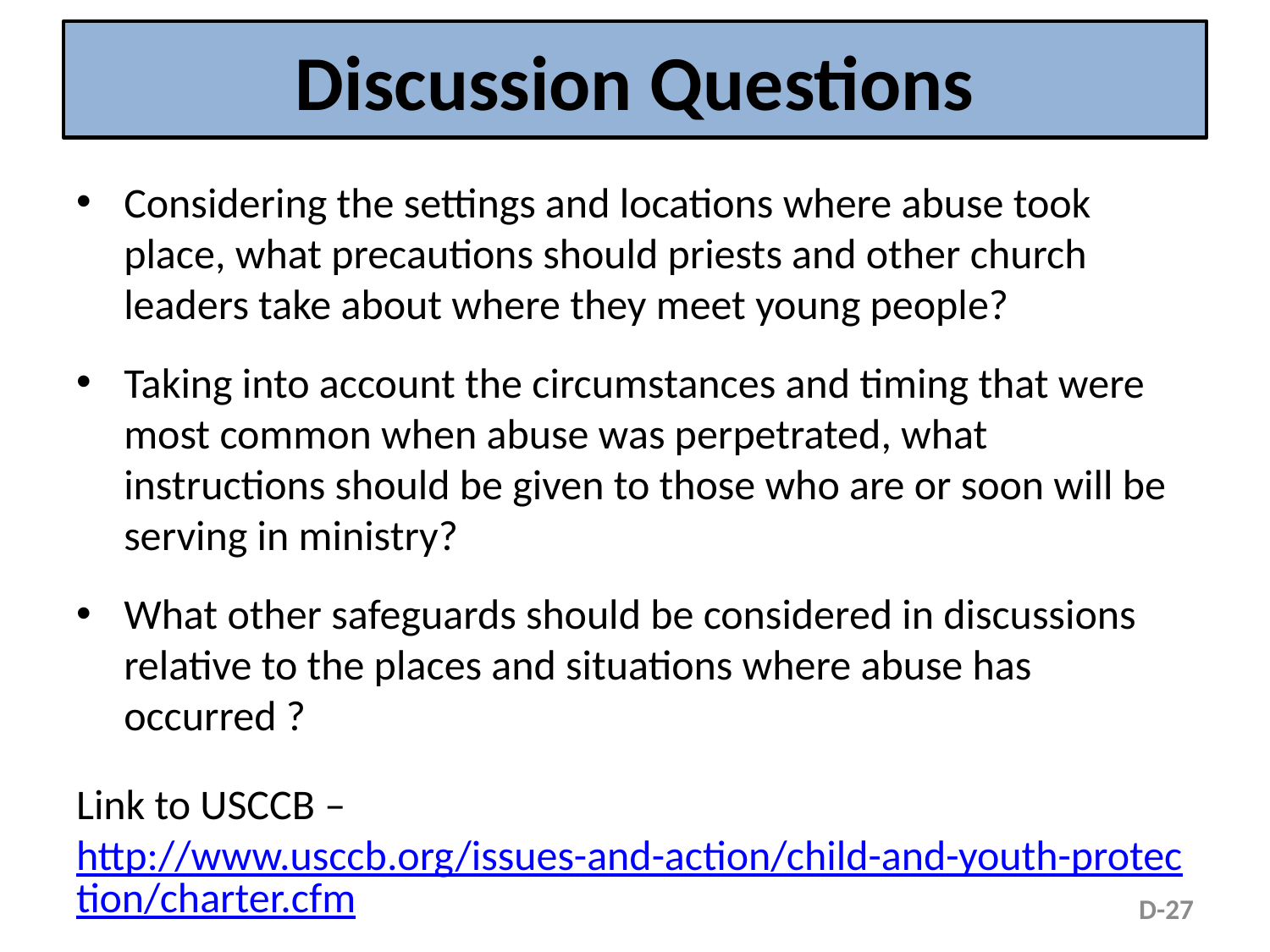

# Discussion Questions
Considering the settings and locations where abuse took place, what precautions should priests and other church leaders take about where they meet young people?

Taking into account the circumstances and timing that were most common when abuse was perpetrated, what instructions should be given to those who are or soon will be serving in ministry?

What other safeguards should be considered in discussions relative to the places and situations where abuse has occurred ?

Link to USCCB – http://www.usccb.org/issues-and-action/child-and-youth-protection/charter.cfm

D-27